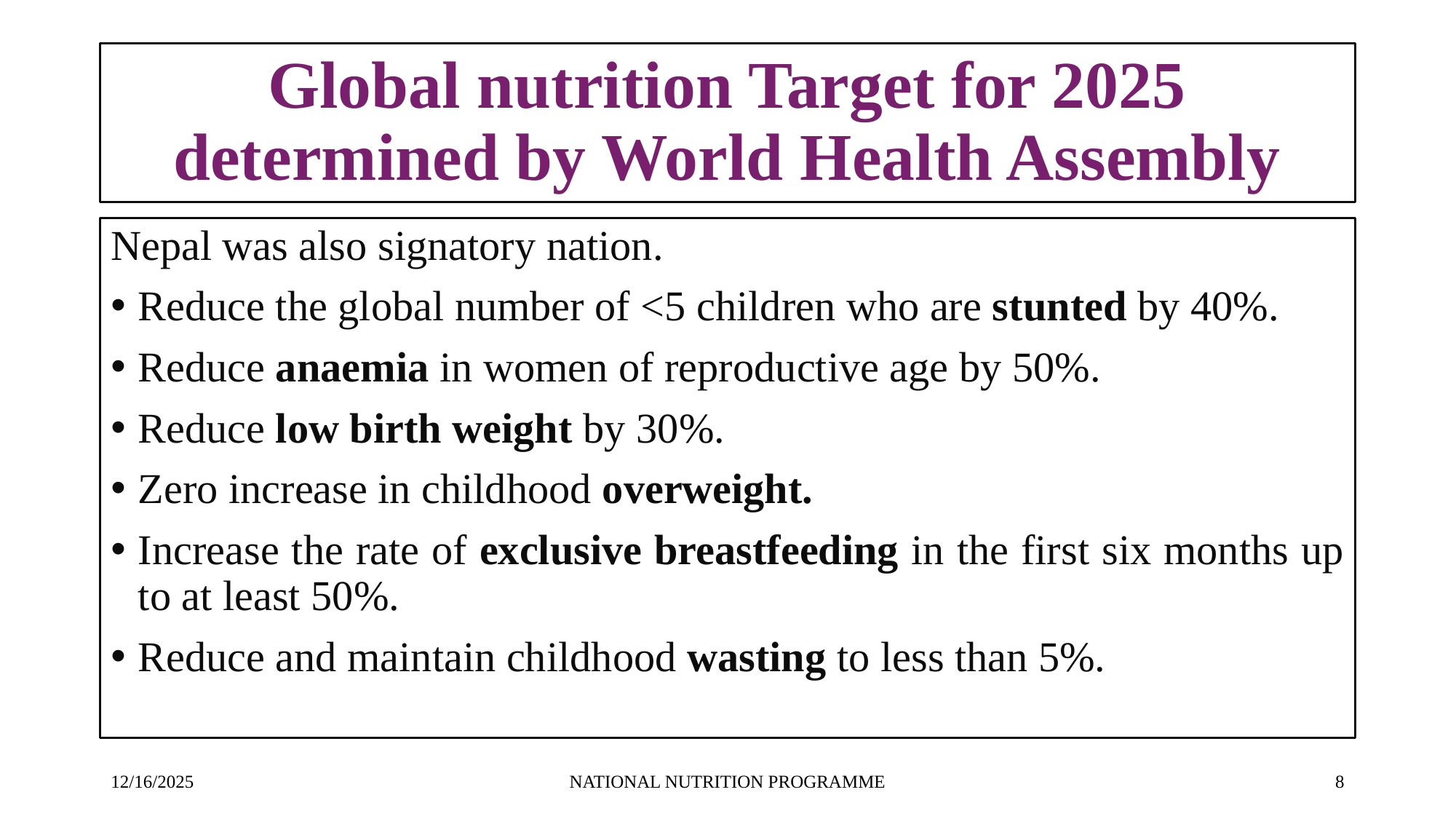

# Global nutrition Target for 2025 determined by World Health Assembly
Nepal was also signatory nation.
Reduce the global number of <5 children who are stunted by 40%.
Reduce anaemia in women of reproductive age by 50%.
Reduce low birth weight by 30%.
Zero increase in childhood overweight.
Increase the rate of exclusive breastfeeding in the first six months up to at least 50%.
Reduce and maintain childhood wasting to less than 5%.
12/16/2025
NATIONAL NUTRITION PROGRAMME
8